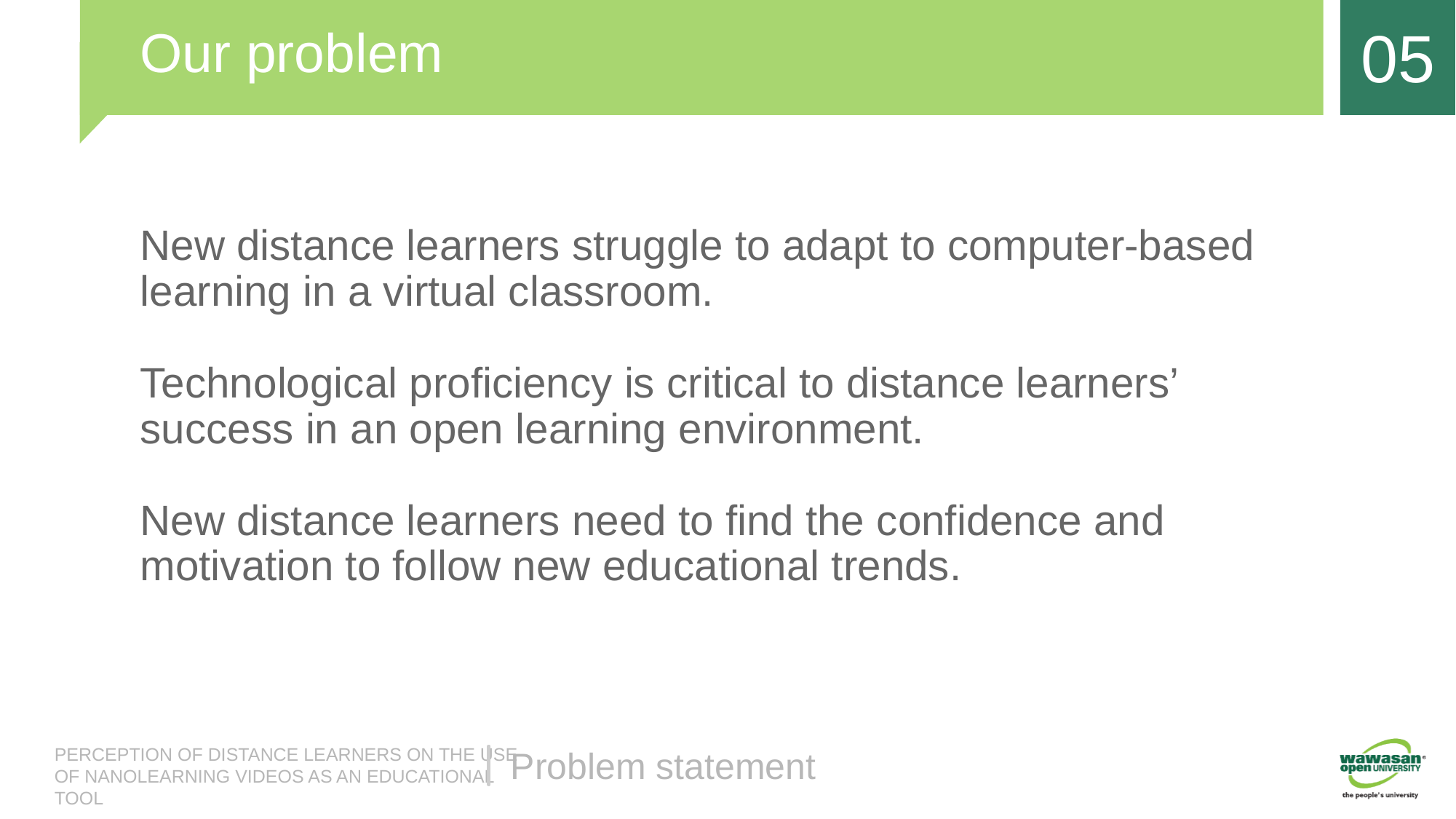

# Our problem
05
New distance learners struggle to adapt to computer-based learning in a virtual classroom.

Technological proficiency is critical to distance learners’ success in an open learning environment.

New distance learners need to find the confidence and motivation to follow new educational trends.

Problem statement